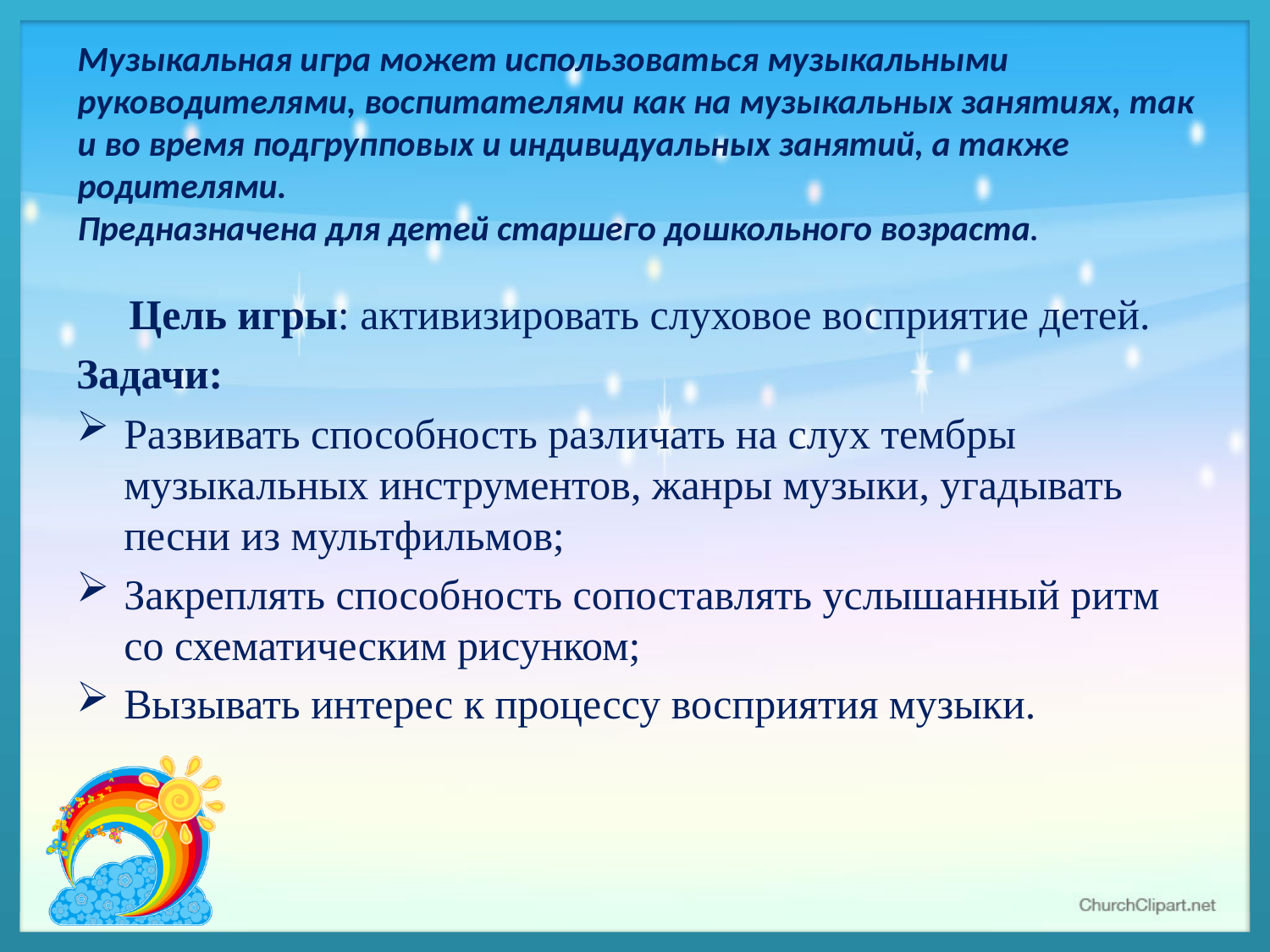

# Музыкальная игра может использоваться музыкальными руководителями, воспитателями как на музыкальных занятиях, так и во время подгрупповых и индивидуальных занятий, а также родителями. Предназначена для детей старшего дошкольного возраста.

     Цель игры: активизировать слуховое восприятие детей.
Задачи:
Развивать способность различать на слух тембры музыкальных инструментов, жанры музыки, угадывать песни из мультфильмов;
Закреплять способность сопоставлять услышанный ритм со схематическим рисунком;
Вызывать интерес к процессу восприятия музыки.